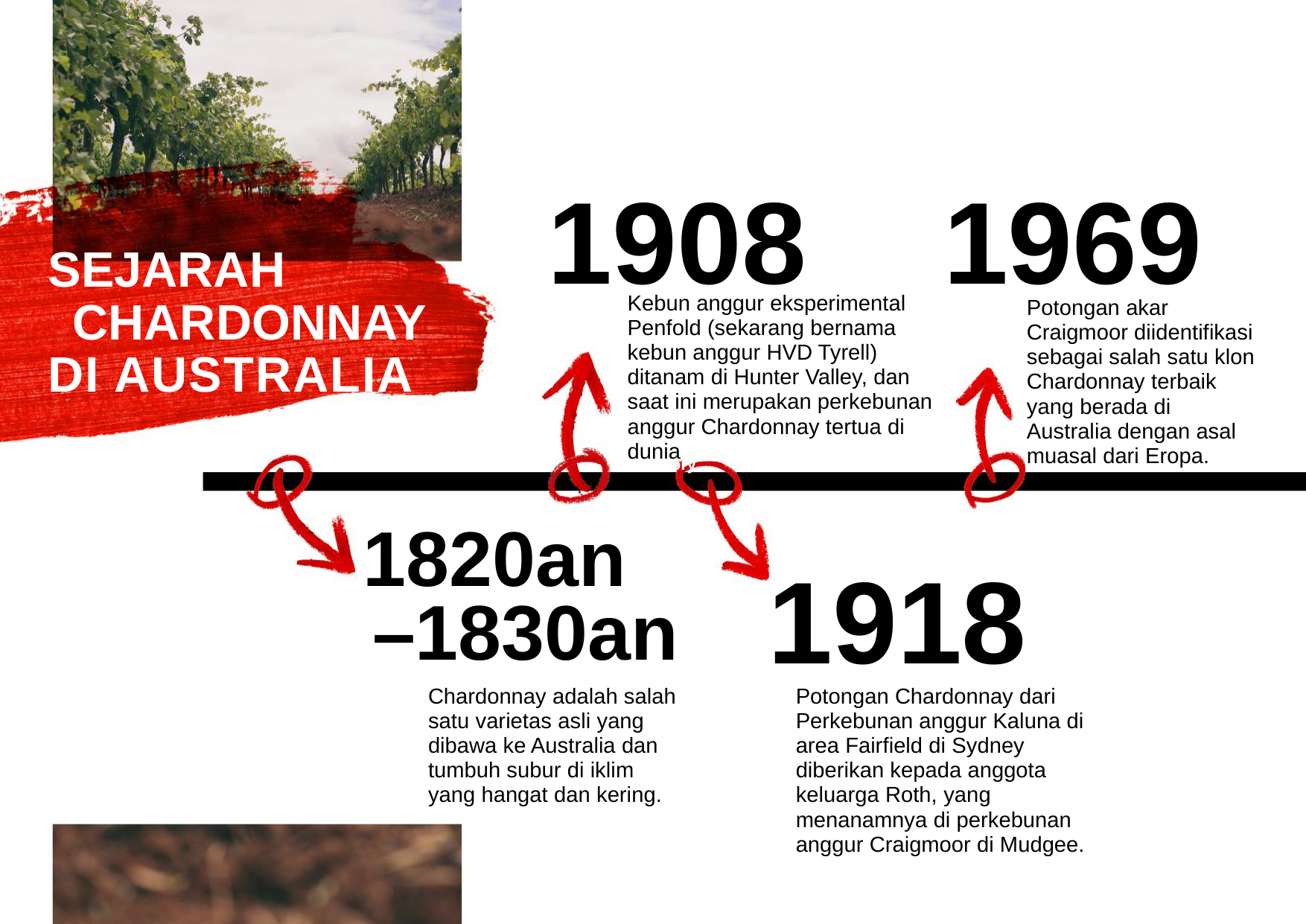

1908
1969
SEJARAH
CHARDONNAY
Kebun anggur eksperimental Penfold (sekarang bernama kebun anggur HVD Tyrell) ditanam di Hunter Valley, dan saat ini merupakan perkebunan anggur Chardonnay tertua di dunia
Potongan akar Craigmoor diidentifikasi sebagai salah satu klon Chardonnay terbaik yang berada di Australia dengan asal muasal dari Eropa.
DI AUSTRALIA
The history
1820an
1918
–1830an
Potongan Chardonnay dari Perkebunan anggur Kaluna di area Fairfield di Sydney diberikan kepada anggota keluarga Roth, yang menanamnya di perkebunan anggur Craigmoor di Mudgee.
Chardonnay adalah salah satu varietas asli yang dibawa ke Australia dan tumbuh subur di iklim yang hangat dan kering.